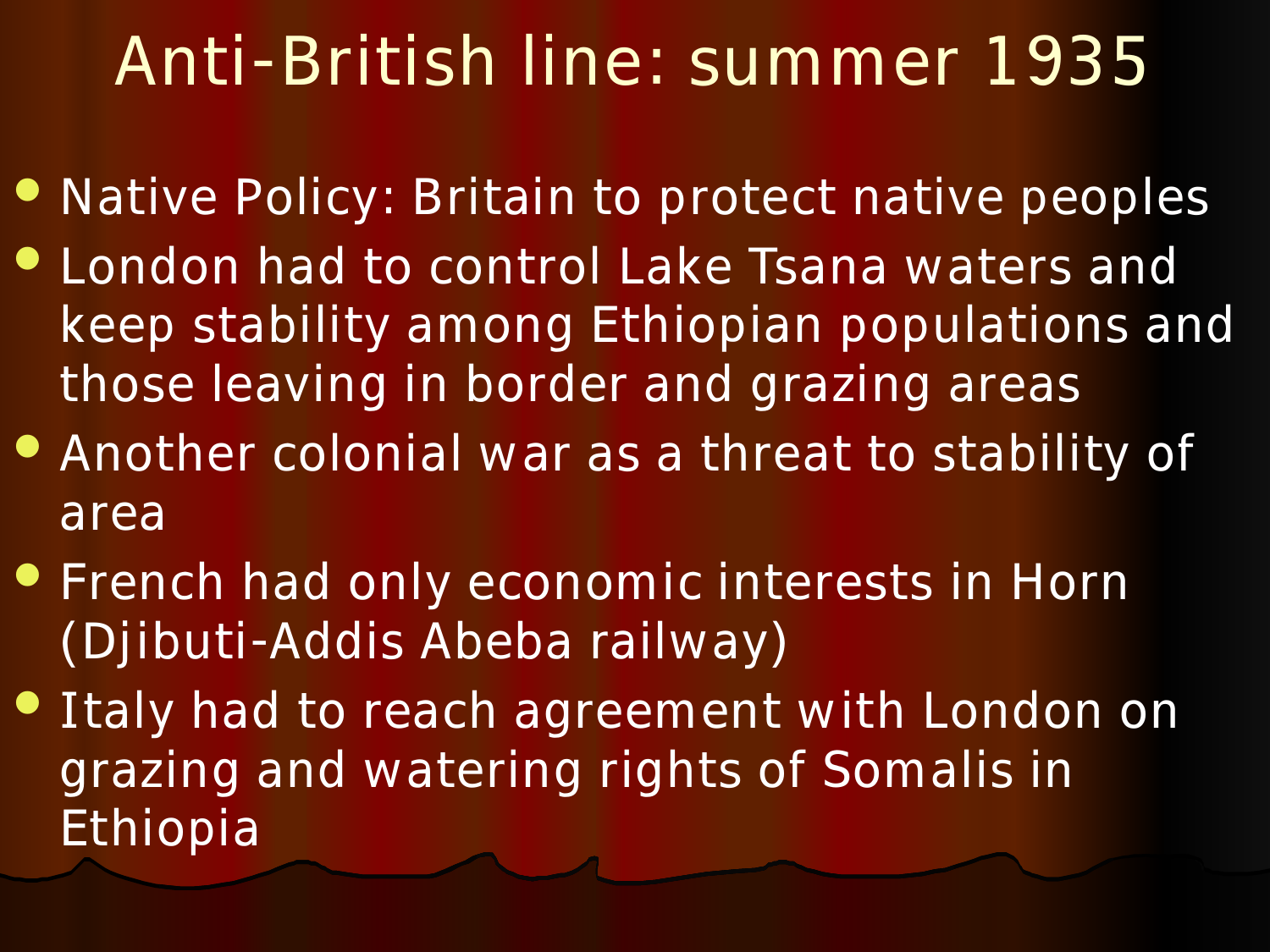

# Anti-British line: summer 1935
Native Policy: Britain to protect native peoples
London had to control Lake Tsana waters and keep stability among Ethiopian populations and those leaving in border and grazing areas
Another colonial war as a threat to stability of area
French had only economic interests in Horn (Djibuti-Addis Abeba railway)
Italy had to reach agreement with London on grazing and watering rights of Somalis in Ethiopia